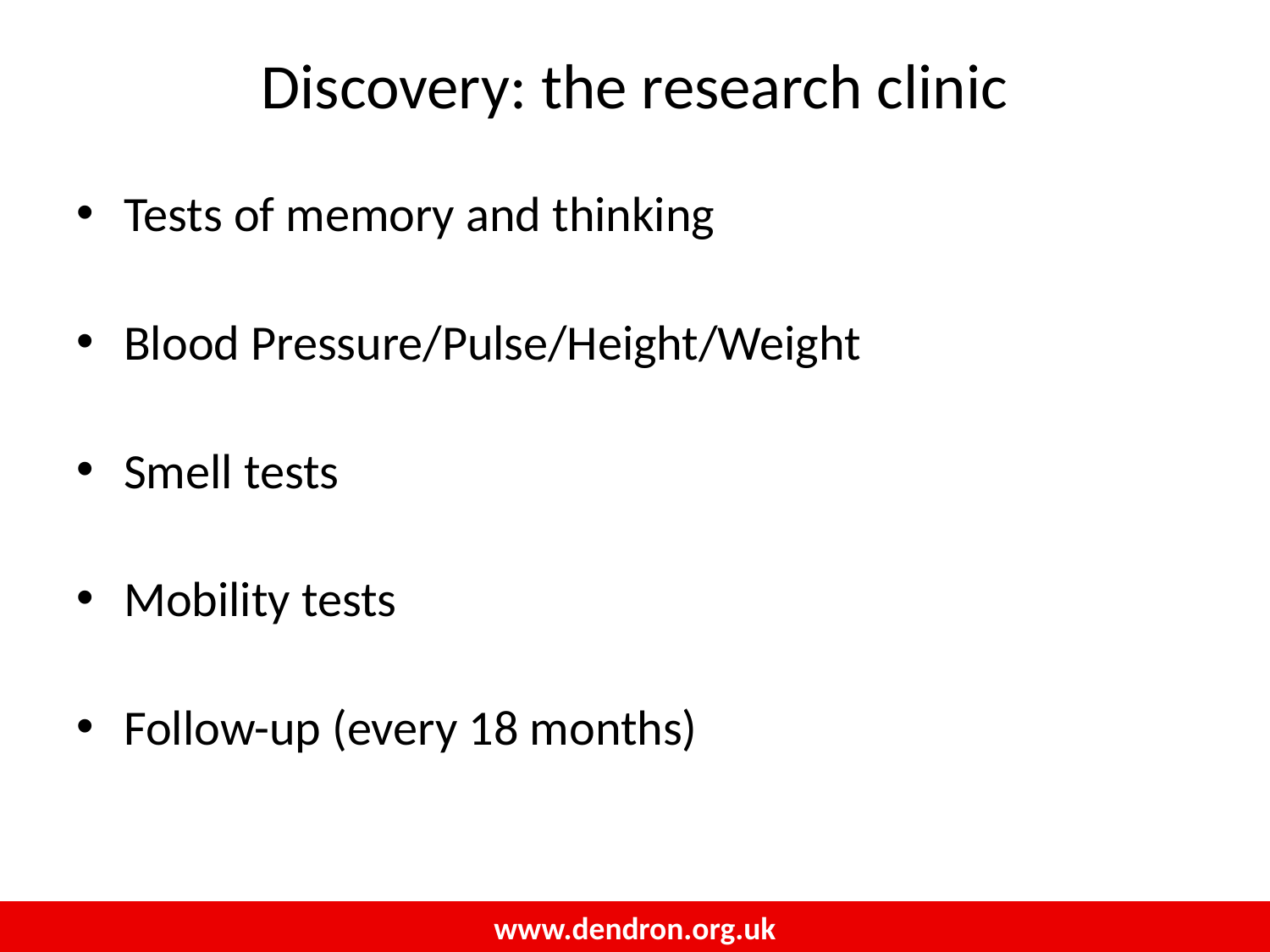

Discovery: the research clinic
Tests of memory and thinking

Blood Pressure/Pulse/Height/Weight

Smell tests

Mobility tests

Follow-up (every 18 months)